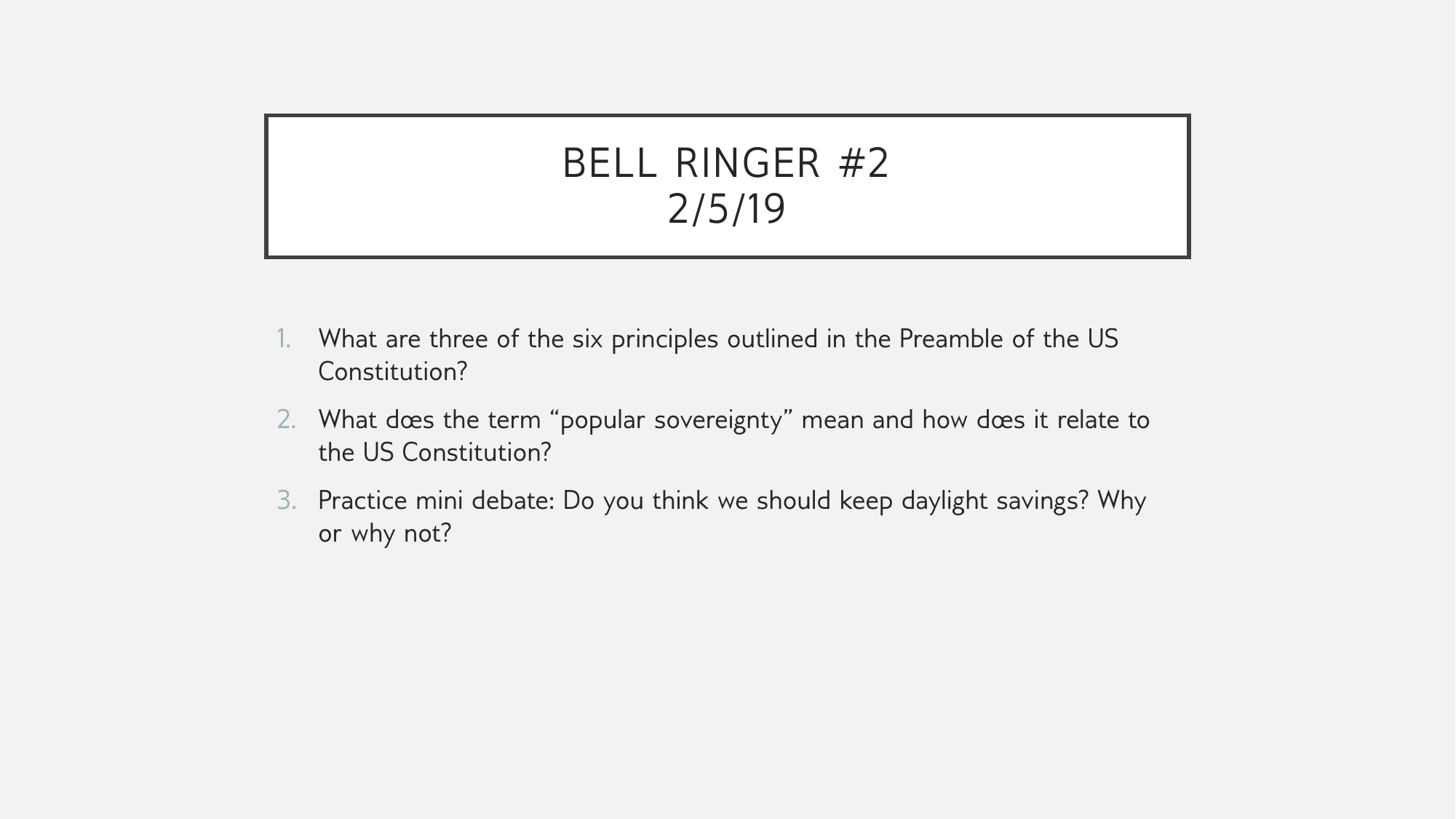

# Bell ringer #2 2/5/19
What are three of the six principles outlined in the Preamble of the US Constitution?
What does the term “popular sovereignty” mean and how does it relate to the US Constitution?
Practice mini debate: Do you think we should keep daylight savings? Why or why not?